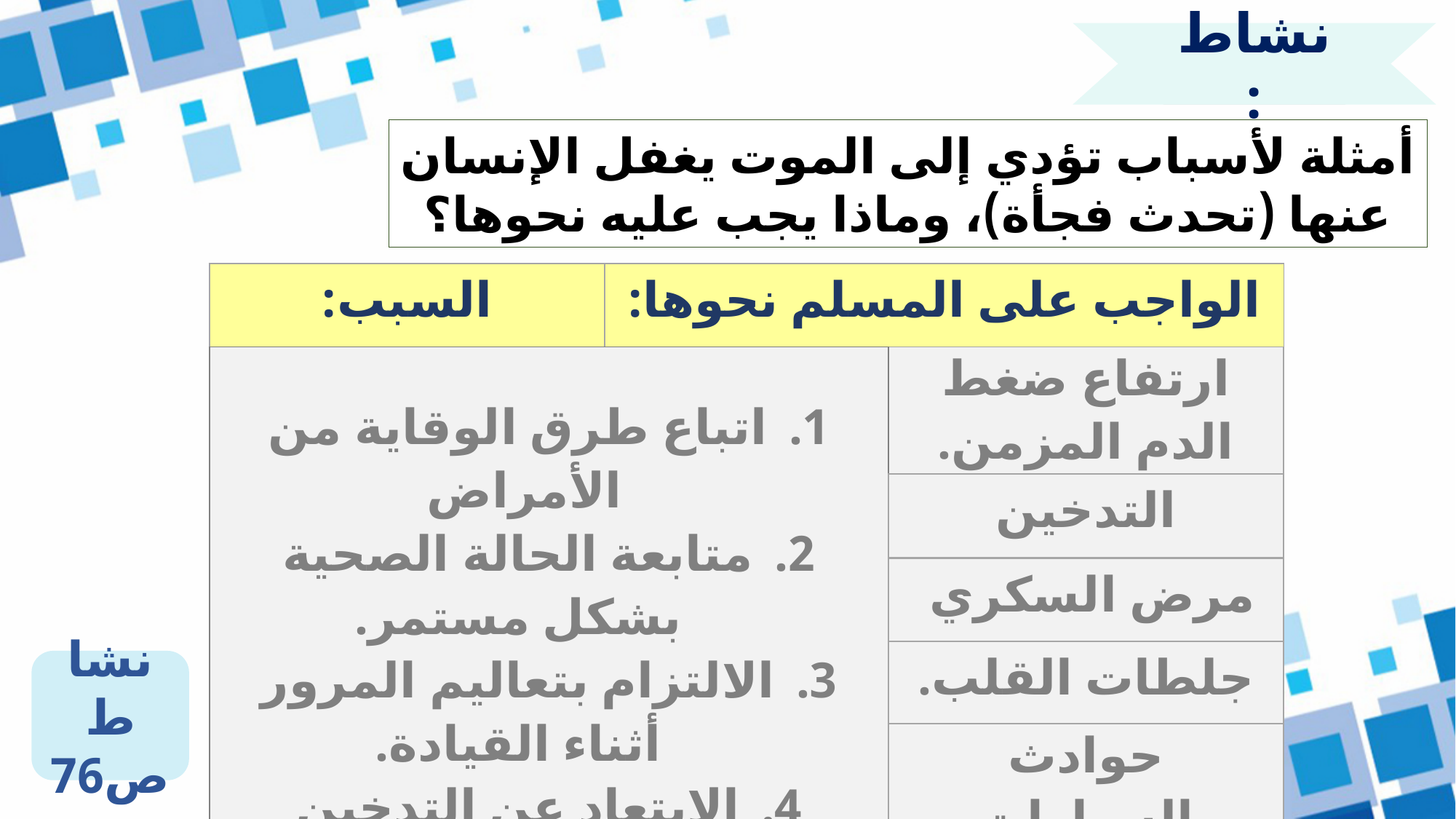

نشاط:
أمثلة لأسباب تؤدي إلى الموت يغفل الإنسان عنها (تحدث فجأة)، وماذا يجب عليه نحوها؟
| السبب: | الواجب على المسلم نحوها: |
| --- | --- |
| ارتفاع ضغط الدم المزمن. |
| --- |
| اتباع طرق الوقاية من الأمراض متابعة الحالة الصحية بشكل مستمر. الالتزام بتعاليم المرور أثناء القيادة. الابتعاد عن التدخين |
| --- |
| التدخين |
| --- |
| مرض السكري |
| --- |
| جلطات القلب. |
| --- |
نشاط ص76
| حوادث السيارات |
| --- |